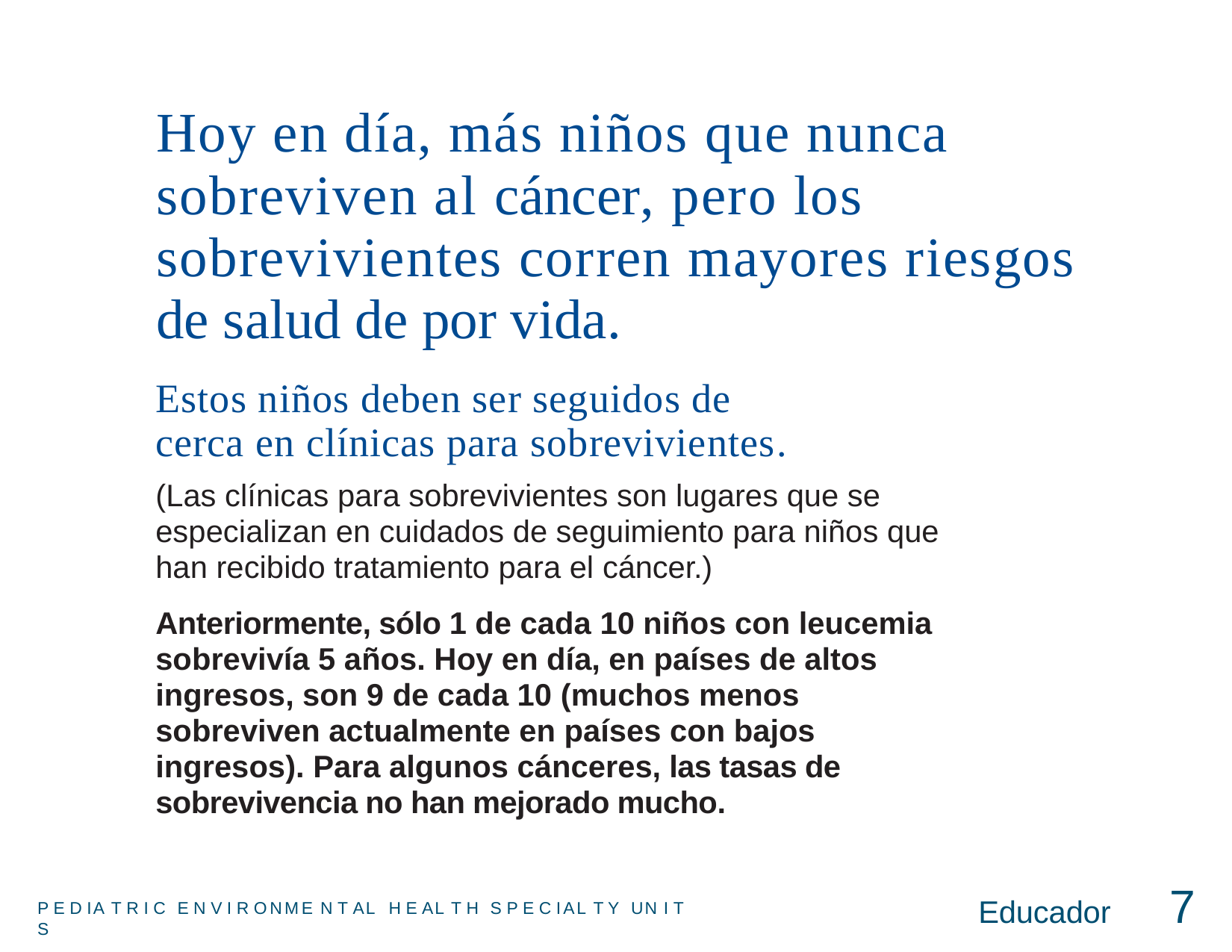

# Hoy en día, más niños que nunca sobreviven al cáncer, pero los sobrevivientes corren mayores riesgos de salud de por vida.
Estos niños deben ser seguidos de cerca en clínicas para sobrevivientes.
(Las clínicas para sobrevivientes son lugares que se especializan en cuidados de seguimiento para niños que han recibido tratamiento para el cáncer.)
Anteriormente, sólo 1 de cada 10 niños con leucemia sobrevivía 5 años. Hoy en día, en países de altos ingresos, son 9 de cada 10 (muchos menos sobreviven actualmente en países con bajos ingresos). Para algunos cánceres, las tasas de sobrevivencia no han mejorado mucho.
Educador	7
P E D IA T R I C E N V I R ONME N T AL H E AL T H S P E C IAL T Y UN I T S